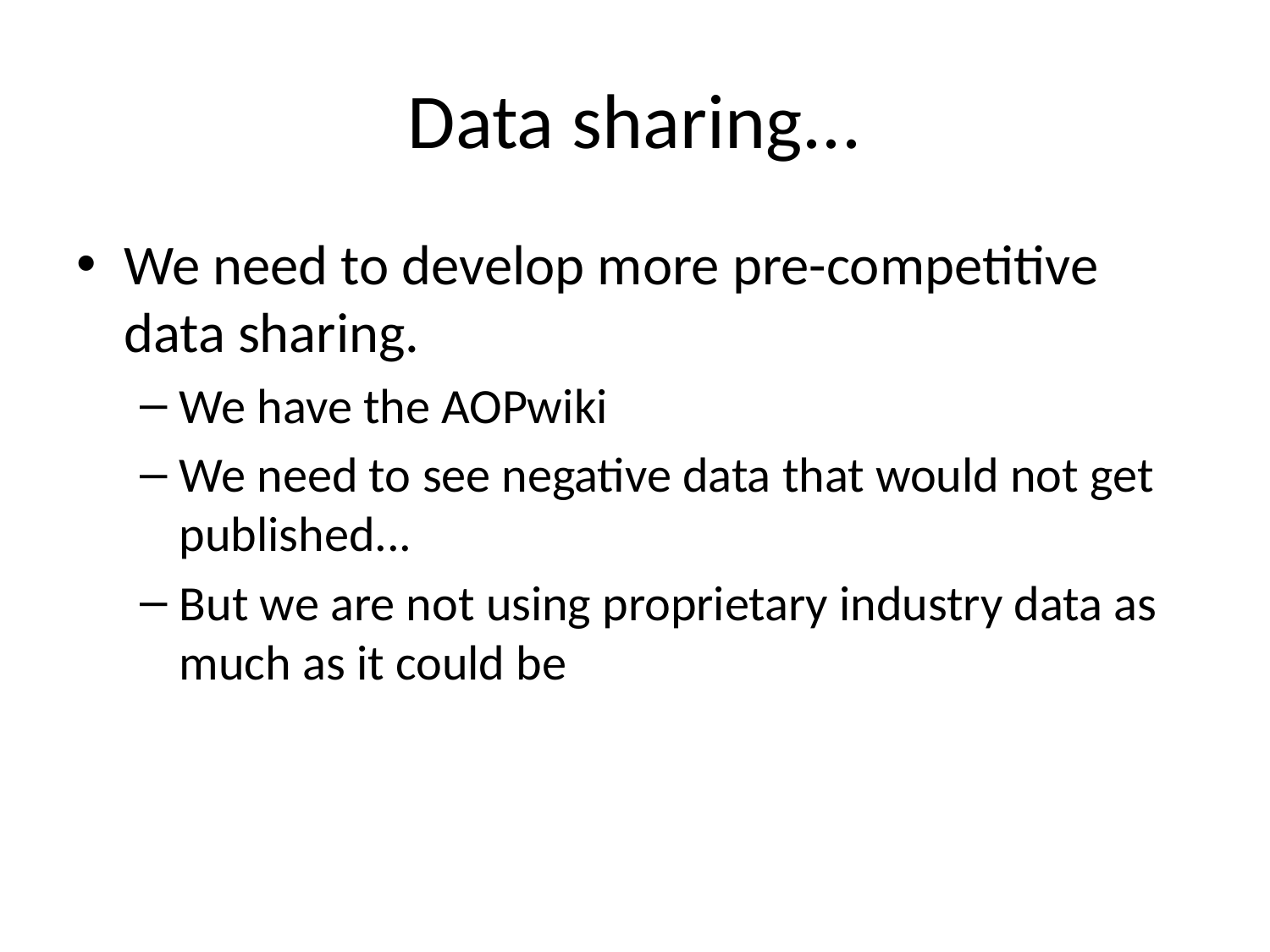

# Data sharing...
We need to develop more pre-competitive data sharing.
We have the AOPwiki
We need to see negative data that would not get published...
But we are not using proprietary industry data as much as it could be